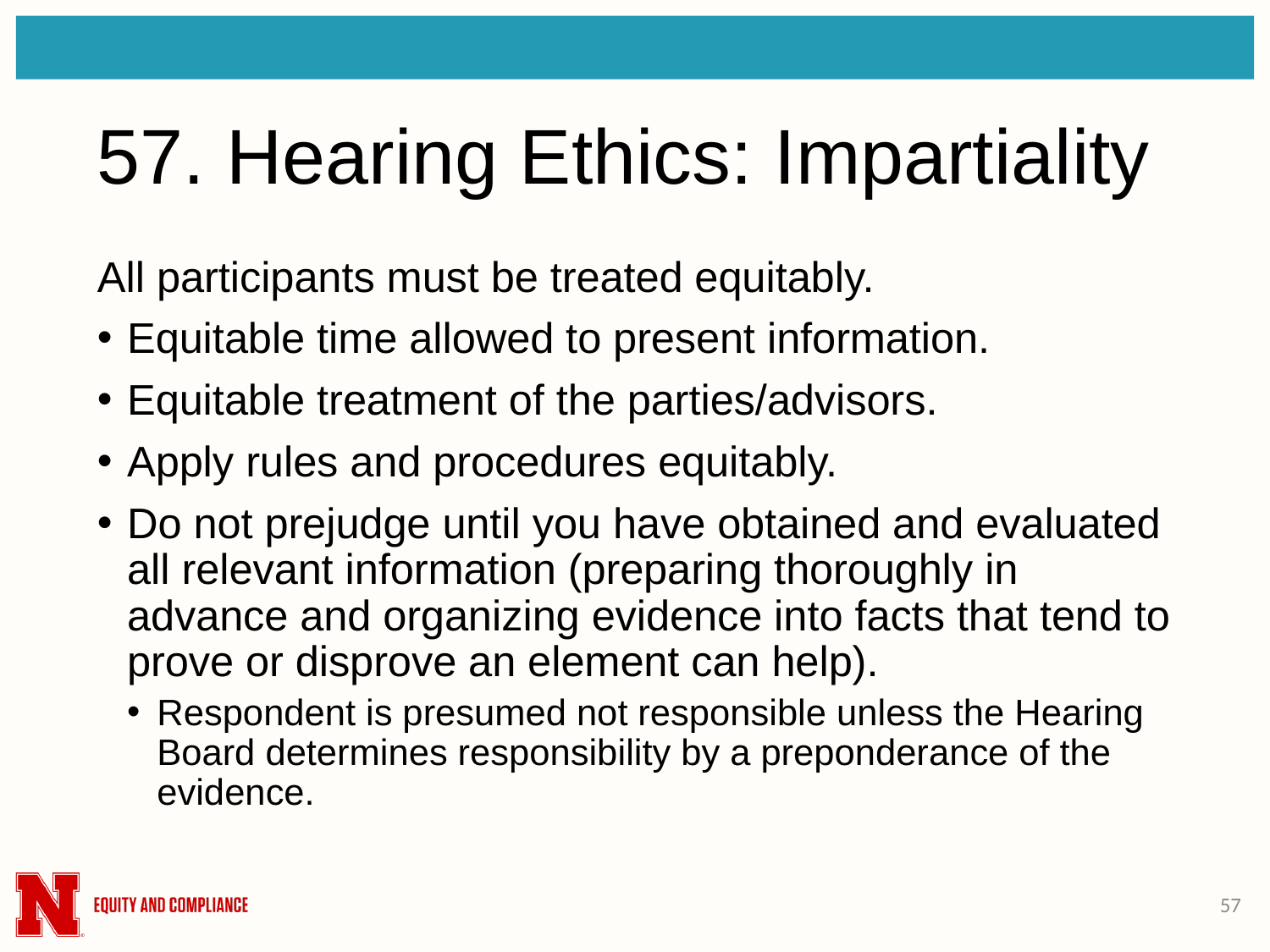

# 57. Hearing Ethics: Impartiality
All participants must be treated equitably.
Equitable time allowed to present information.
Equitable treatment of the parties/advisors.
Apply rules and procedures equitably.
Do not prejudge until you have obtained and evaluated all relevant information (preparing thoroughly in advance and organizing evidence into facts that tend to prove or disprove an element can help).
Respondent is presumed not responsible unless the Hearing Board determines responsibility by a preponderance of the evidence.

57